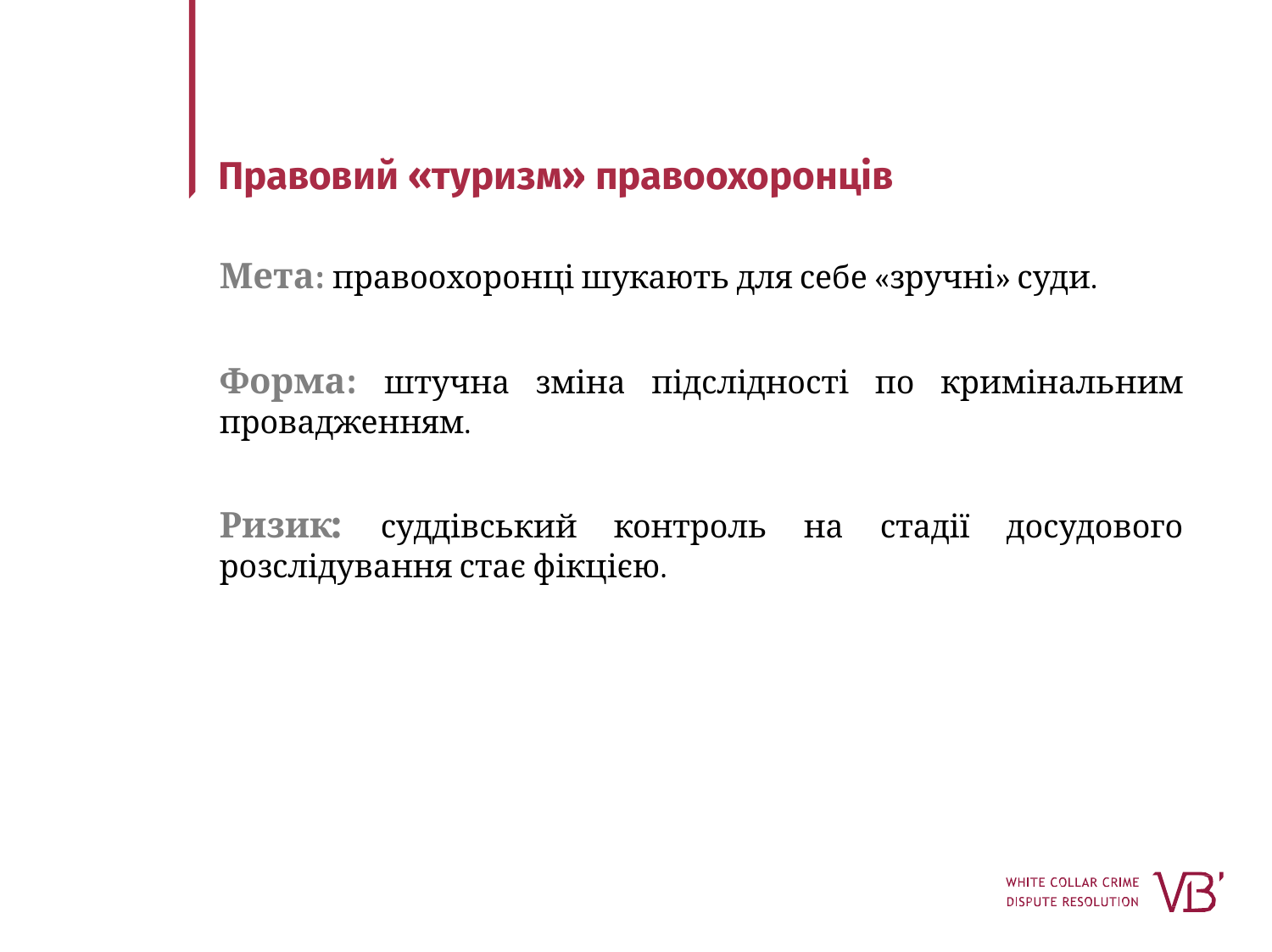

# Правовий «туризм» правоохоронців
Мета: правоохоронці шукають для себе «зручні» суди.

Форма: штучна зміна підслідності по кримінальним провадженням.

Ризик: суддівський контроль на стадії досудового розслідування стає фікцією.